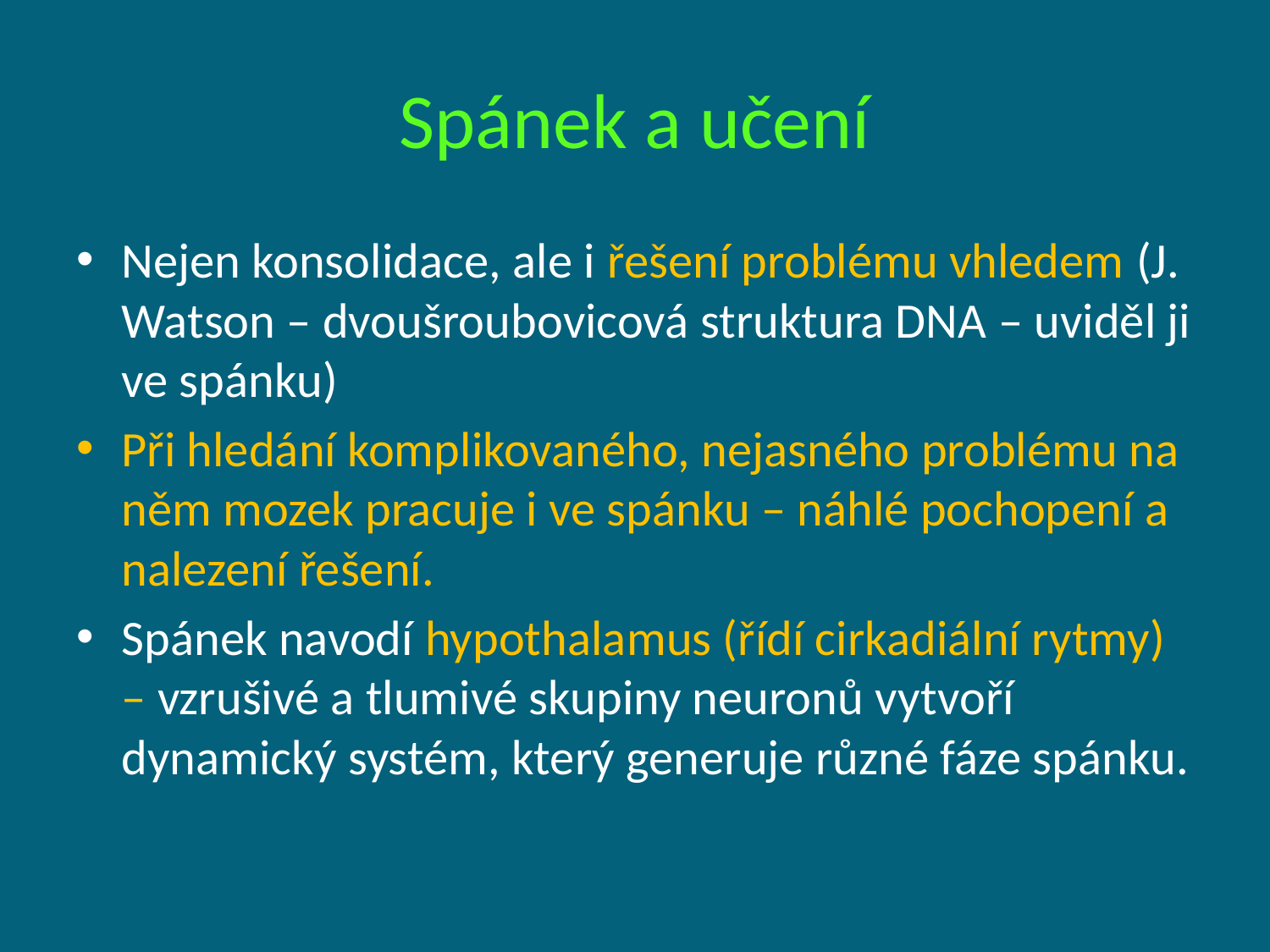

# Spánek a učení
Nejen konsolidace, ale i řešení problému vhledem (J. Watson – dvoušroubovicová struktura DNA – uviděl ji ve spánku)
Při hledání komplikovaného, nejasného problému na něm mozek pracuje i ve spánku – náhlé pochopení a nalezení řešení.
Spánek navodí hypothalamus (řídí cirkadiální rytmy) – vzrušivé a tlumivé skupiny neuronů vytvoří dynamický systém, který generuje různé fáze spánku.